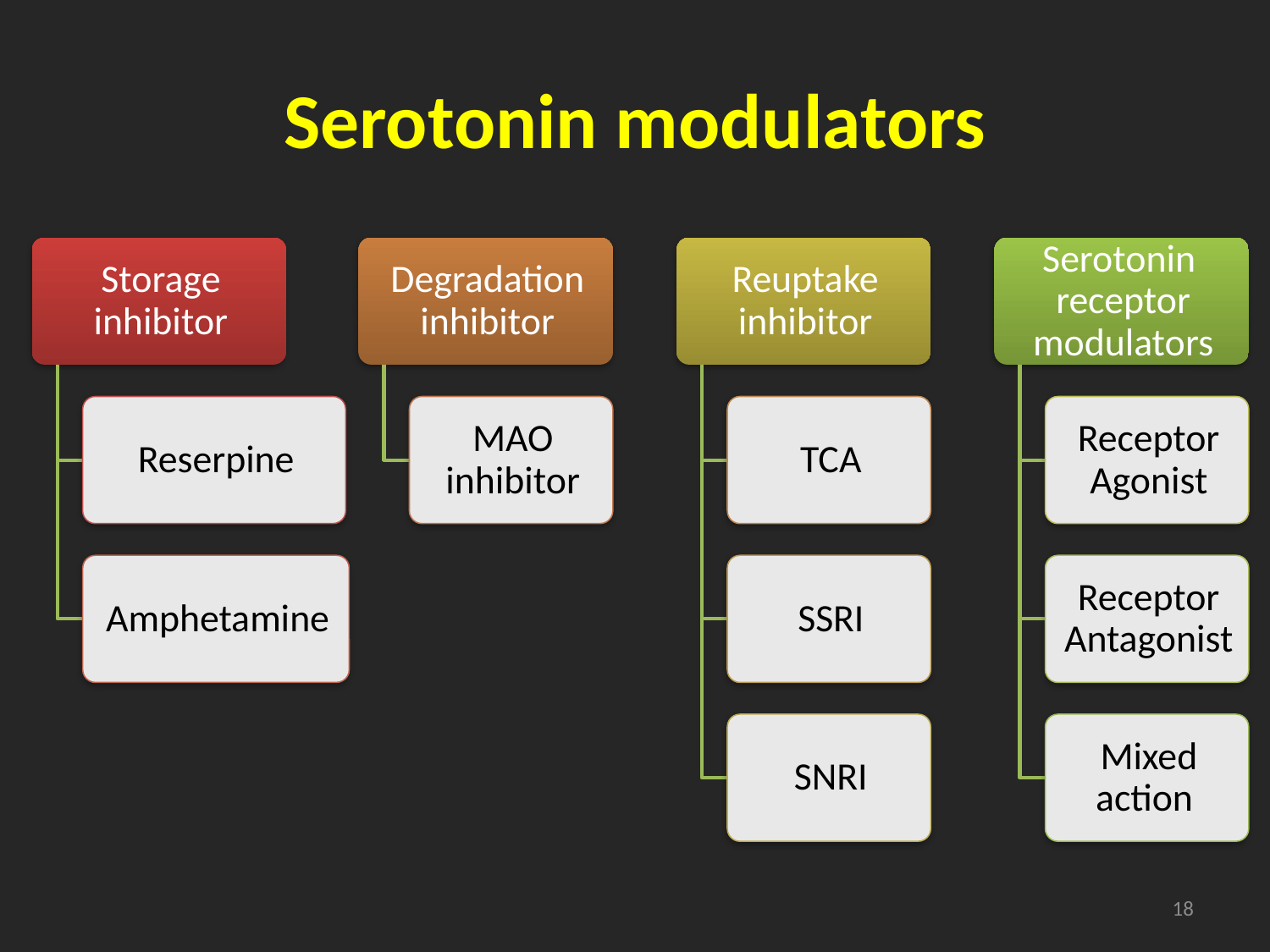

# Serotonin modulators
Storage inhibitor
Reserpine
Amphetamine
Degradation inhibitor
MAO inhibitor
Reuptake inhibitor
TCA
SSRI
SNRI
Serotonin  receptor modulators
Receptor Agonist
Receptor Antagonist
Mixed action
18